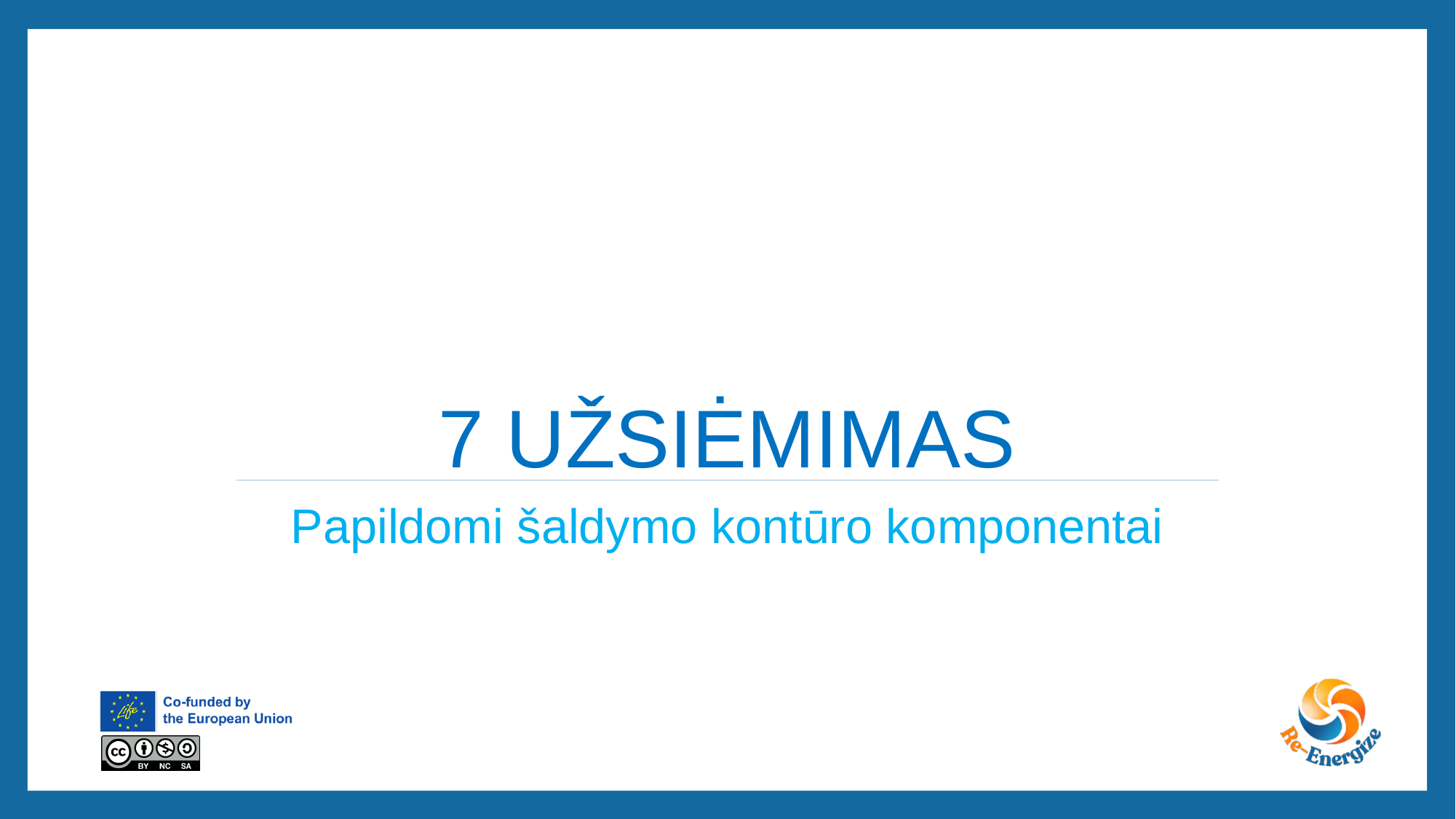

# 7 užsiėmimas
Papildomi šaldymo kontūro komponentai